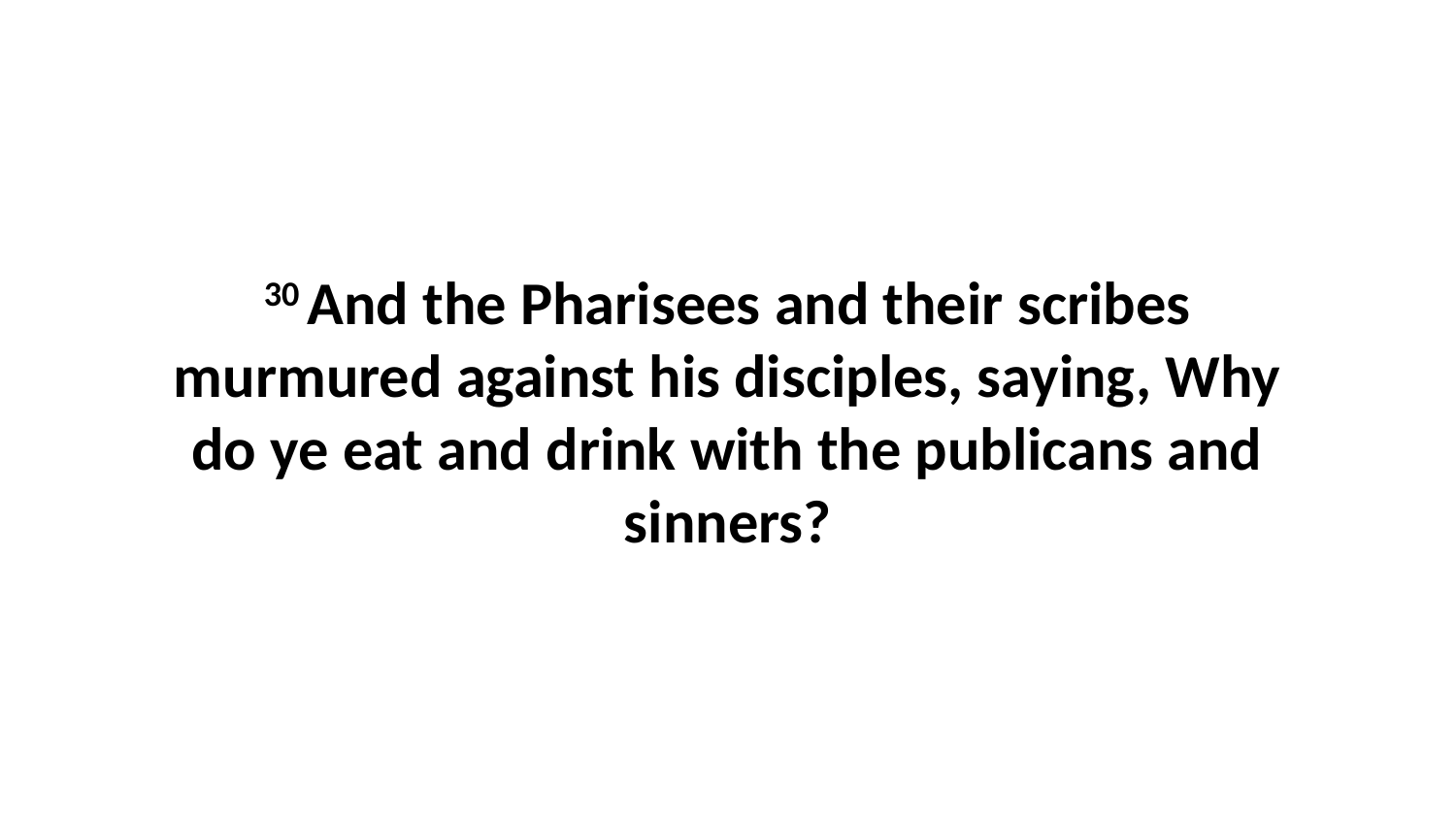

30 And the Pharisees and their scribes murmured against his disciples, saying, Why do ye eat and drink with the publicans and sinners?